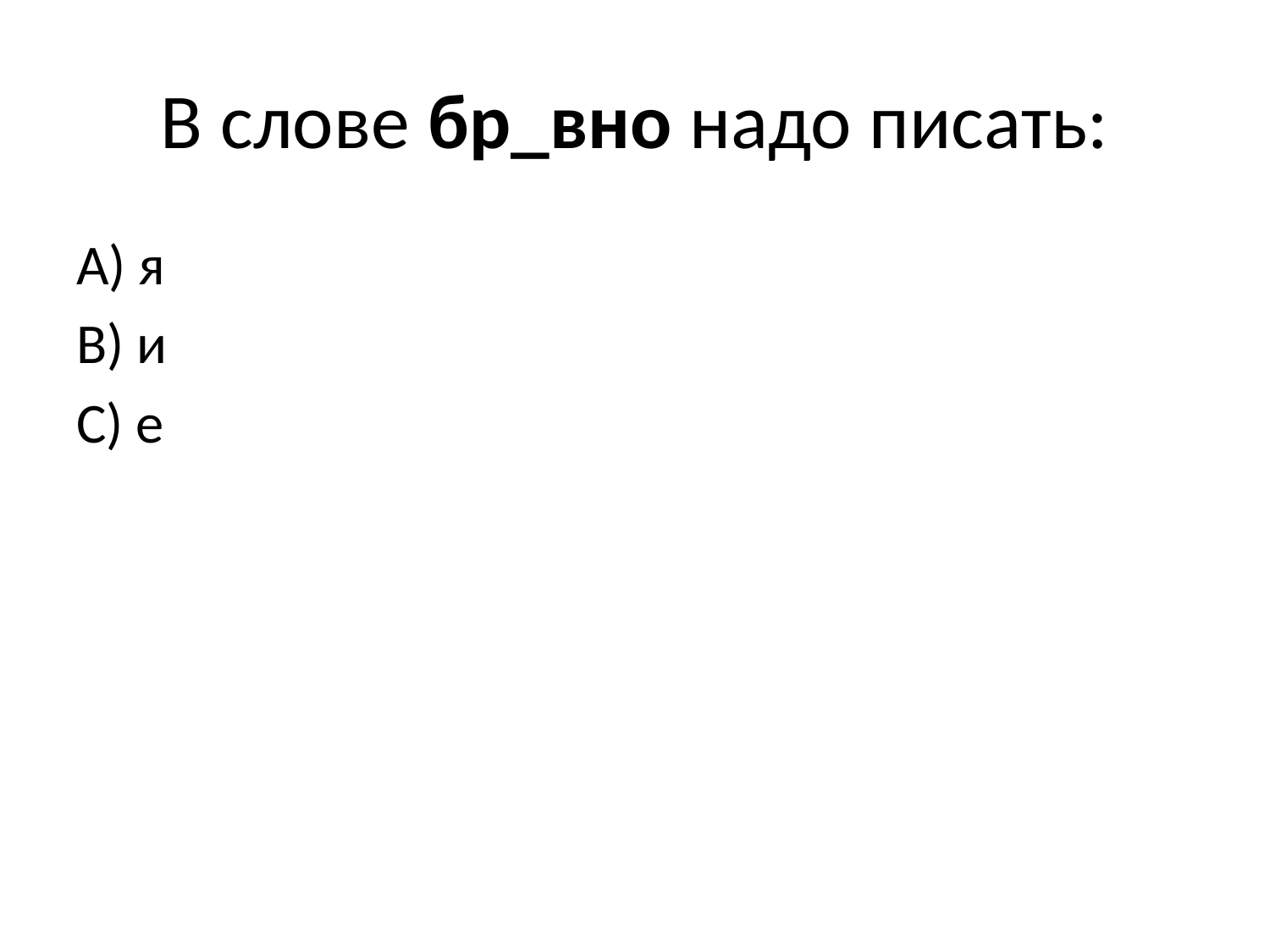

# В слове бр_вно надо писать:
A) я
B) и
C) е